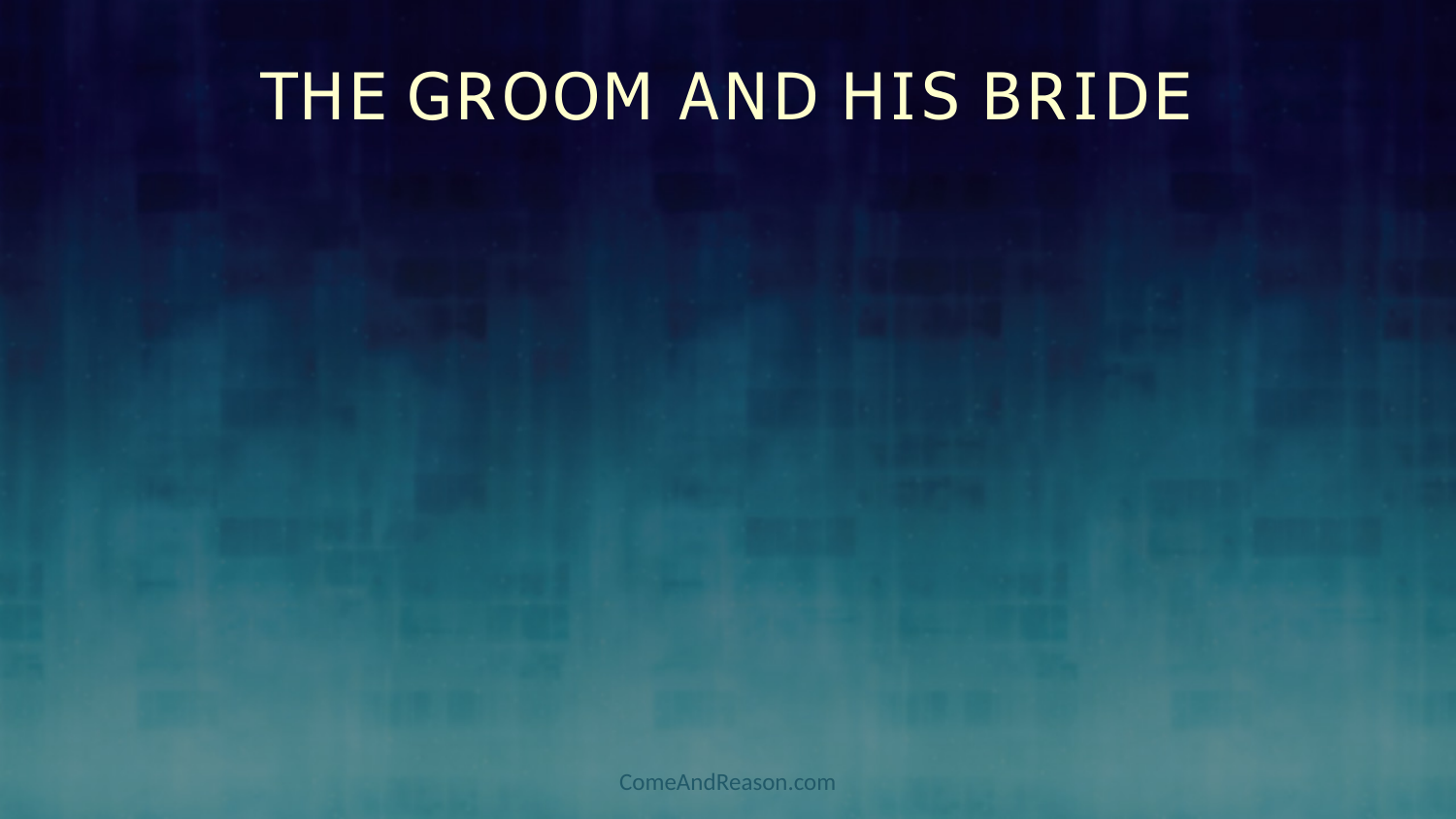

# The Groom and His Bride

ComeAndReason.com